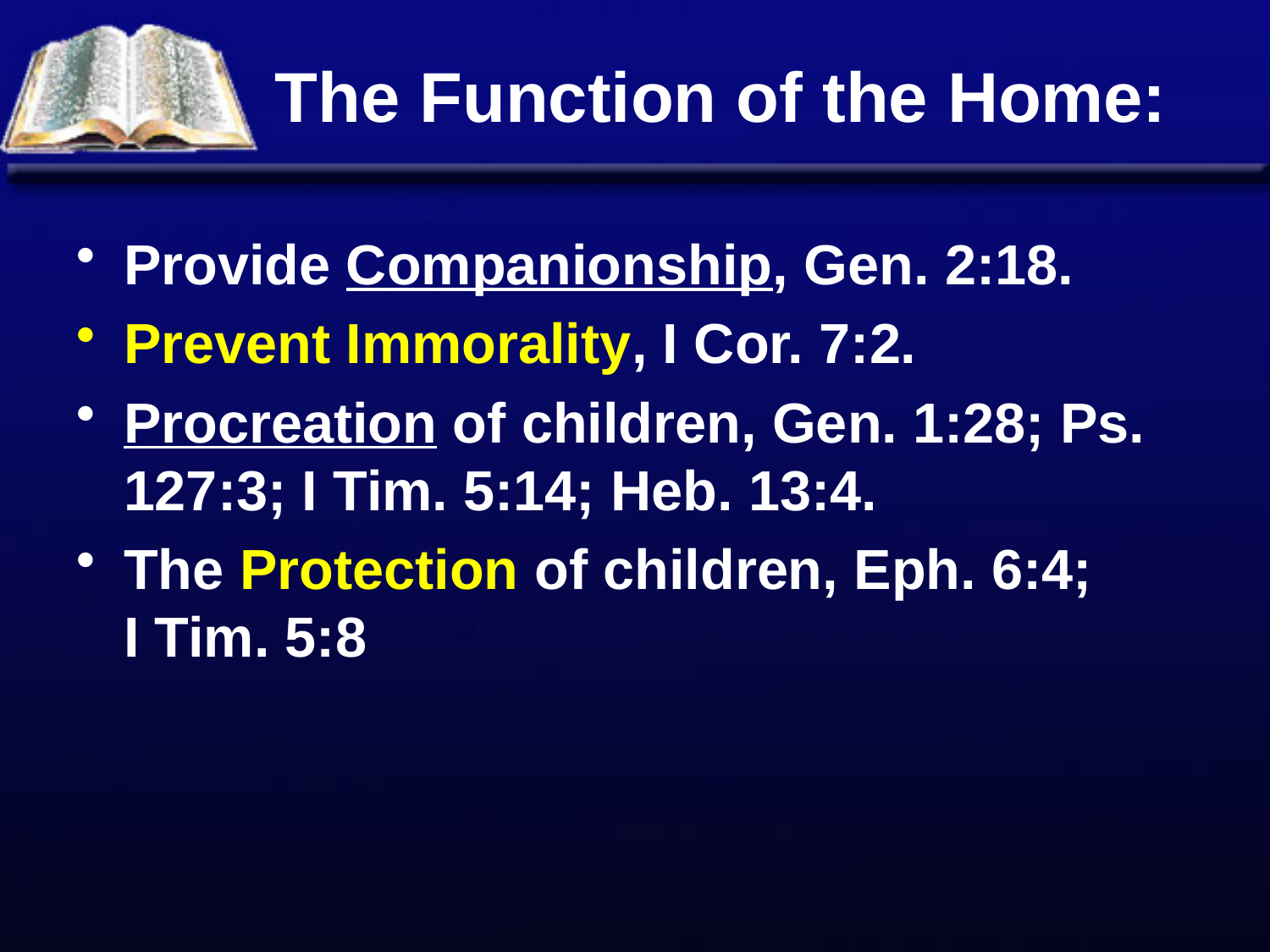

# The Function of the Home:
Provide Companionship, Gen. 2:18.
Prevent Immorality, I Cor. 7:2.
Procreation of children, Gen. 1:28; Ps. 127:3; I Tim. 5:14; Heb. 13:4.
The Protection of children, Eph. 6:4;      I Tim. 5:8